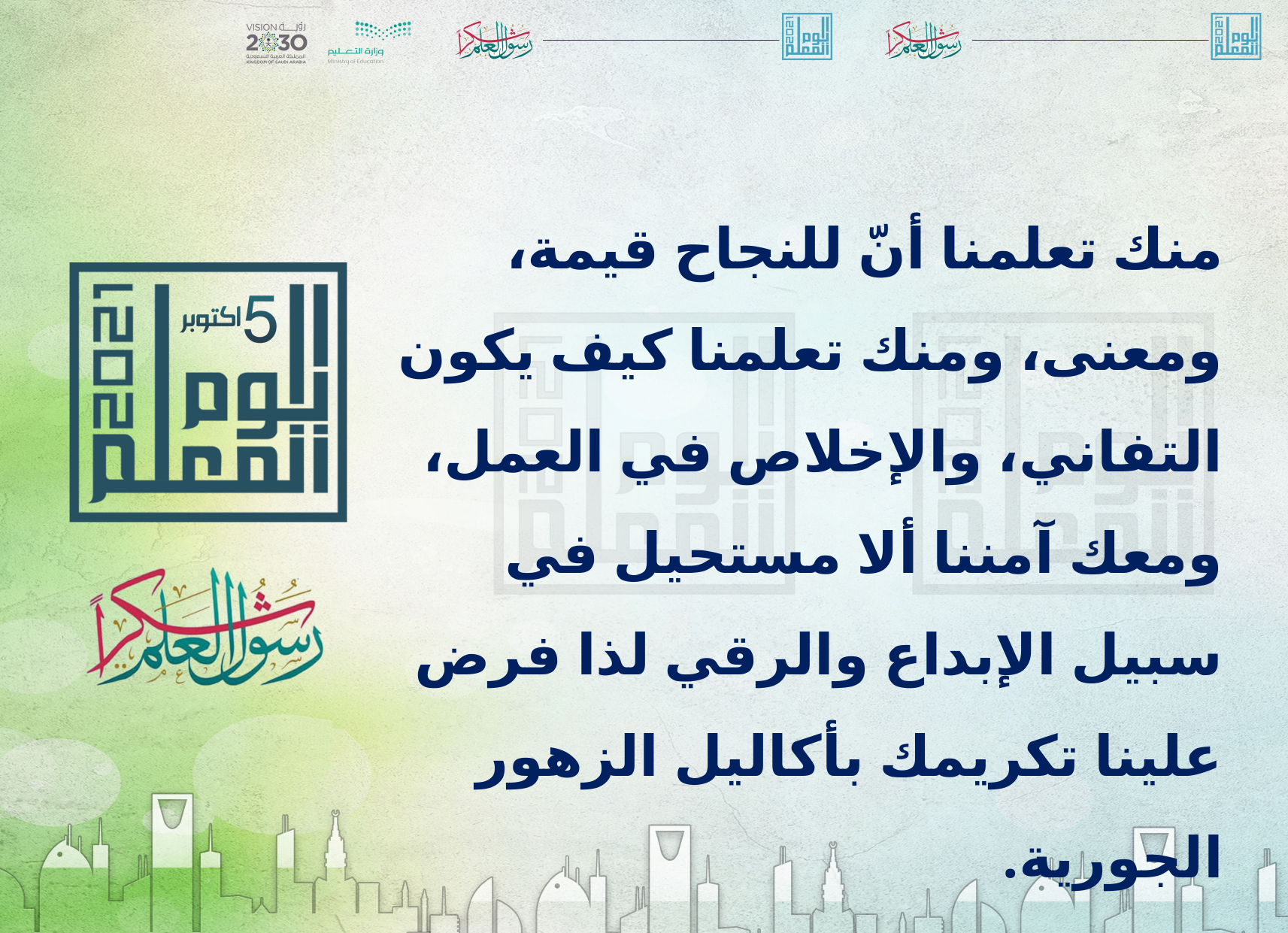

منك تعلمنا أنّ للنجاح قيمة، ومعنى، ومنك تعلمنا كيف يكون التفاني، والإخلاص في العمل، ومعك آمننا ألا مستحيل في سبيل الإبداع والرقي لذا فرض علينا تكريمك بأكاليل الزهور الجورية.